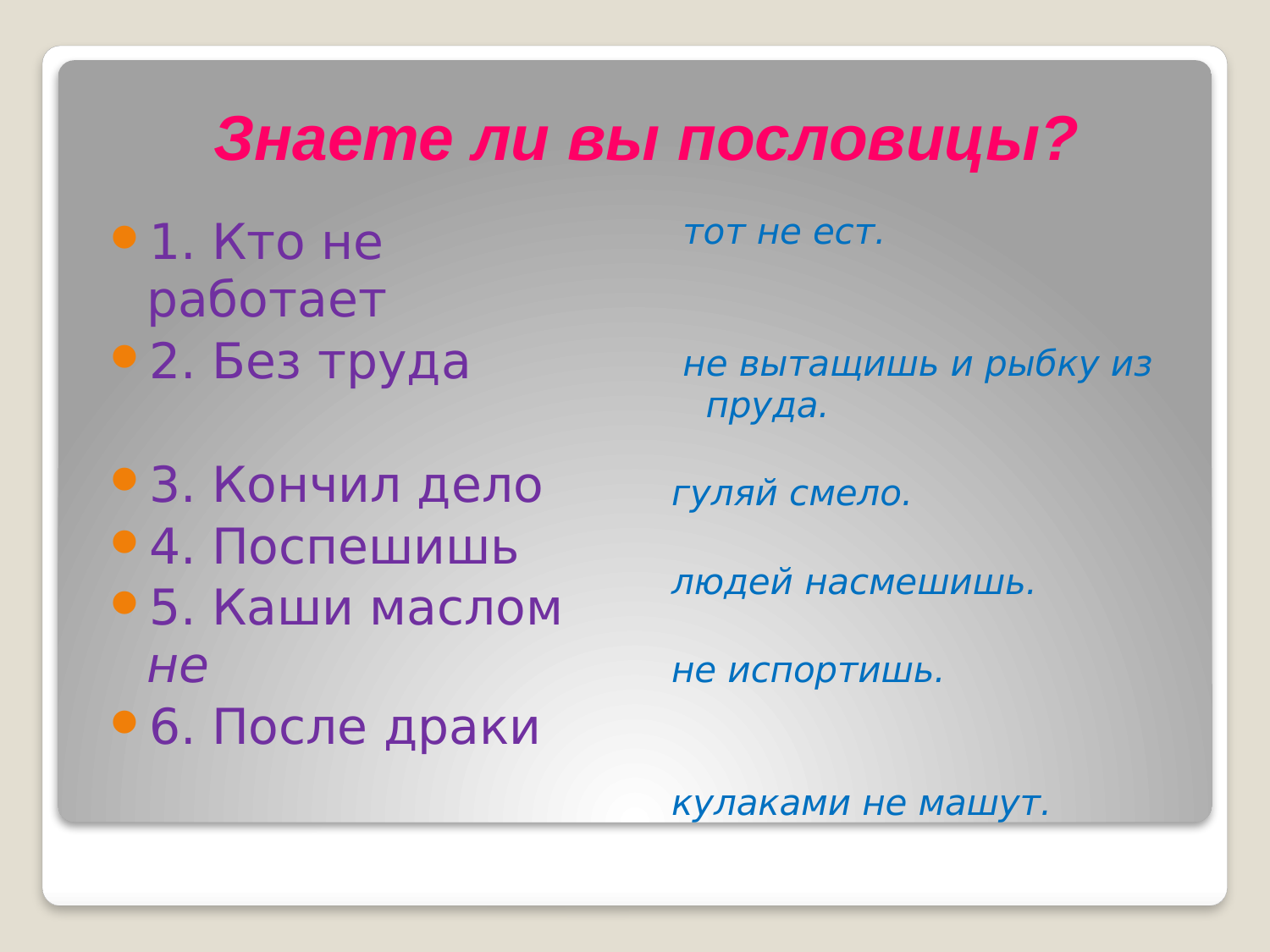

Знаете ли вы пословицы?

 тот не ест.

 не вытащишь и рыбку из пруда.

гуляй смело.

людей насмешишь.

не испортишь.

кулаками не машут.

1. Кто не работает
2. Без труда

3. Кончил дело
4. Поспешишь
5. Каши маслом не
6. После драки

#